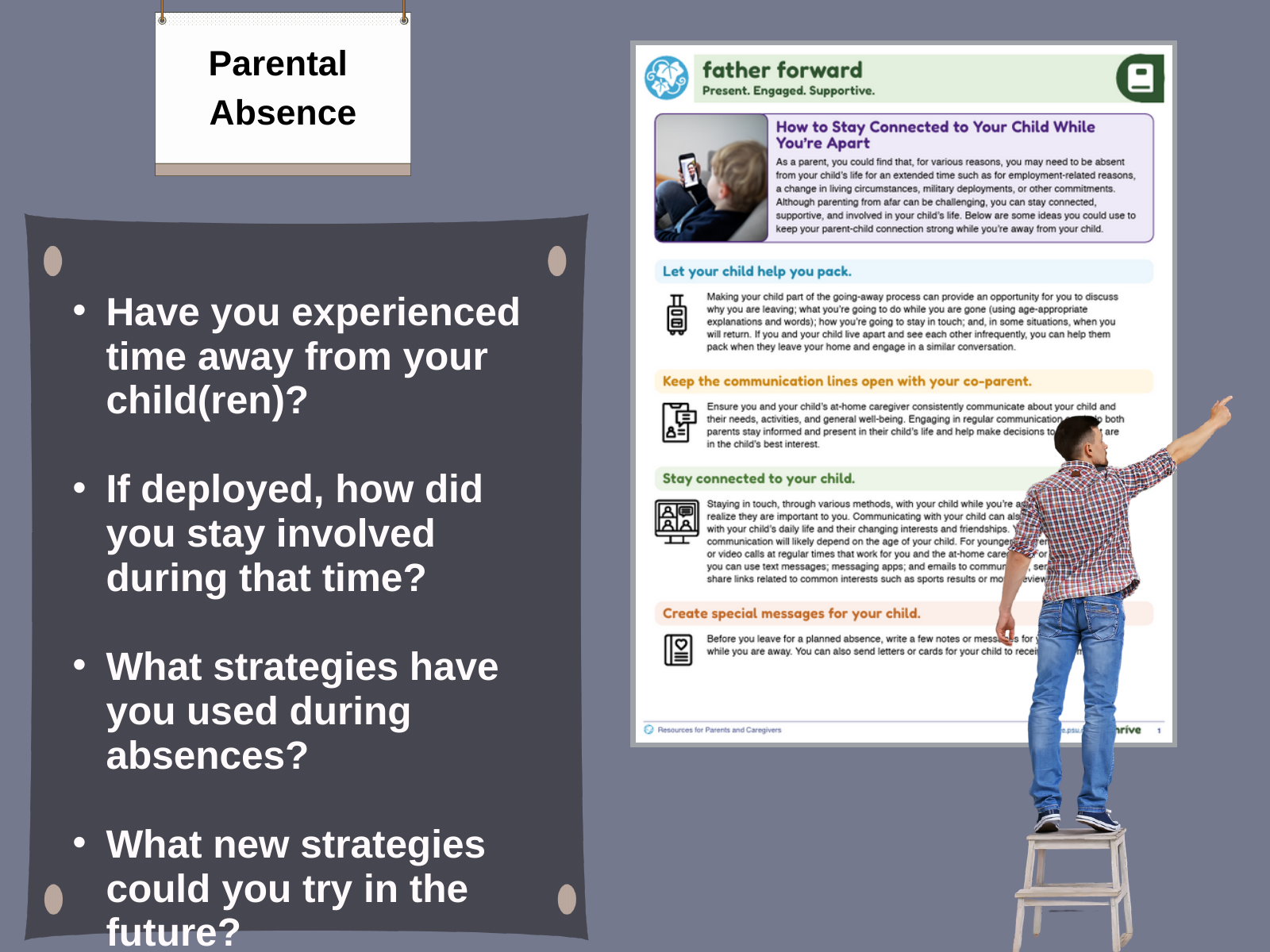

Parental
Absence

Have you experienced time away from your child(ren)?

If deployed, how did you stay involved during that time?

What strategies have you used during absences?

What new strategies could you try in the future?